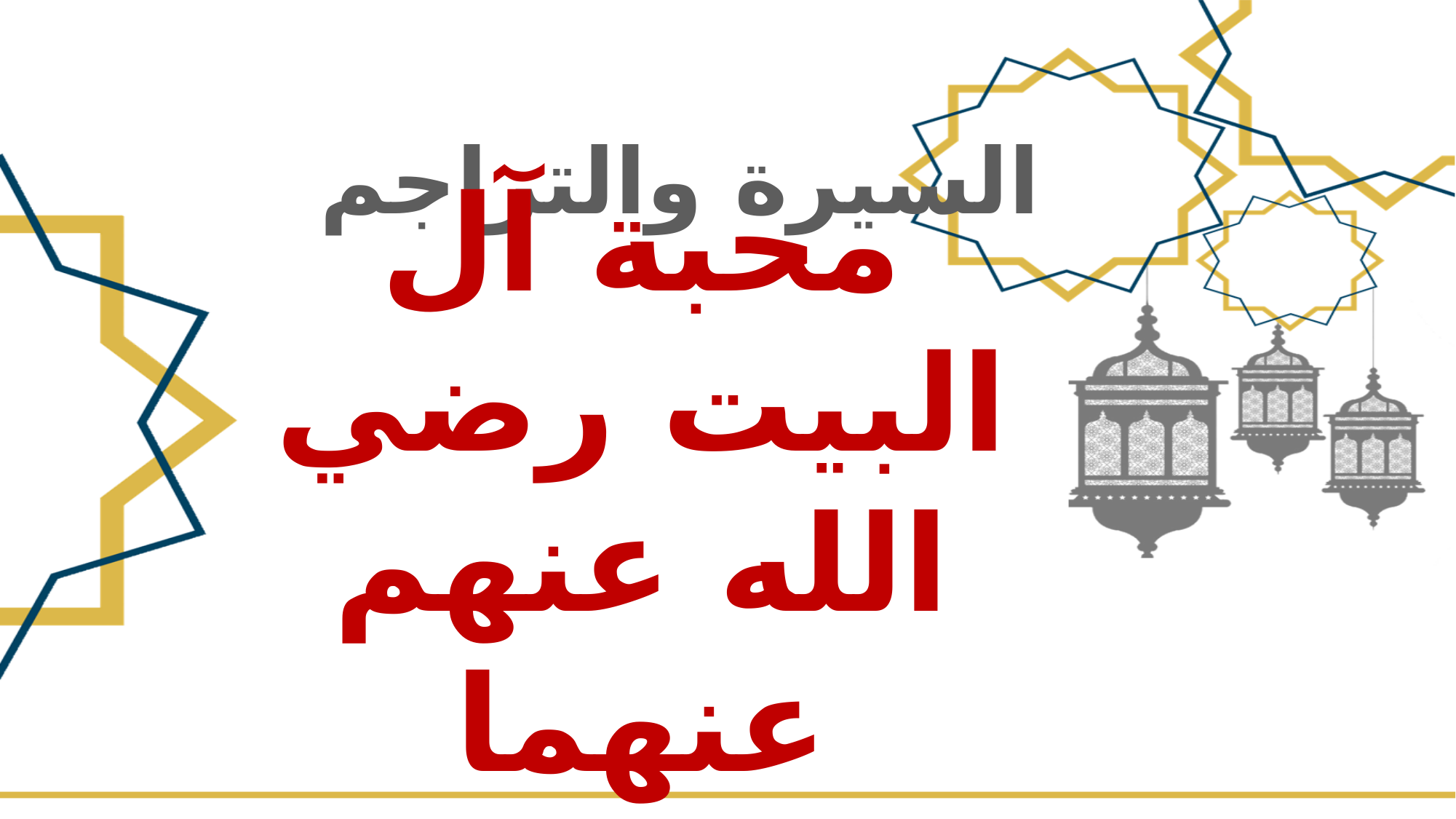

السيرة والتراجم
# محبة آل البيت رضي الله عنهم عنهما